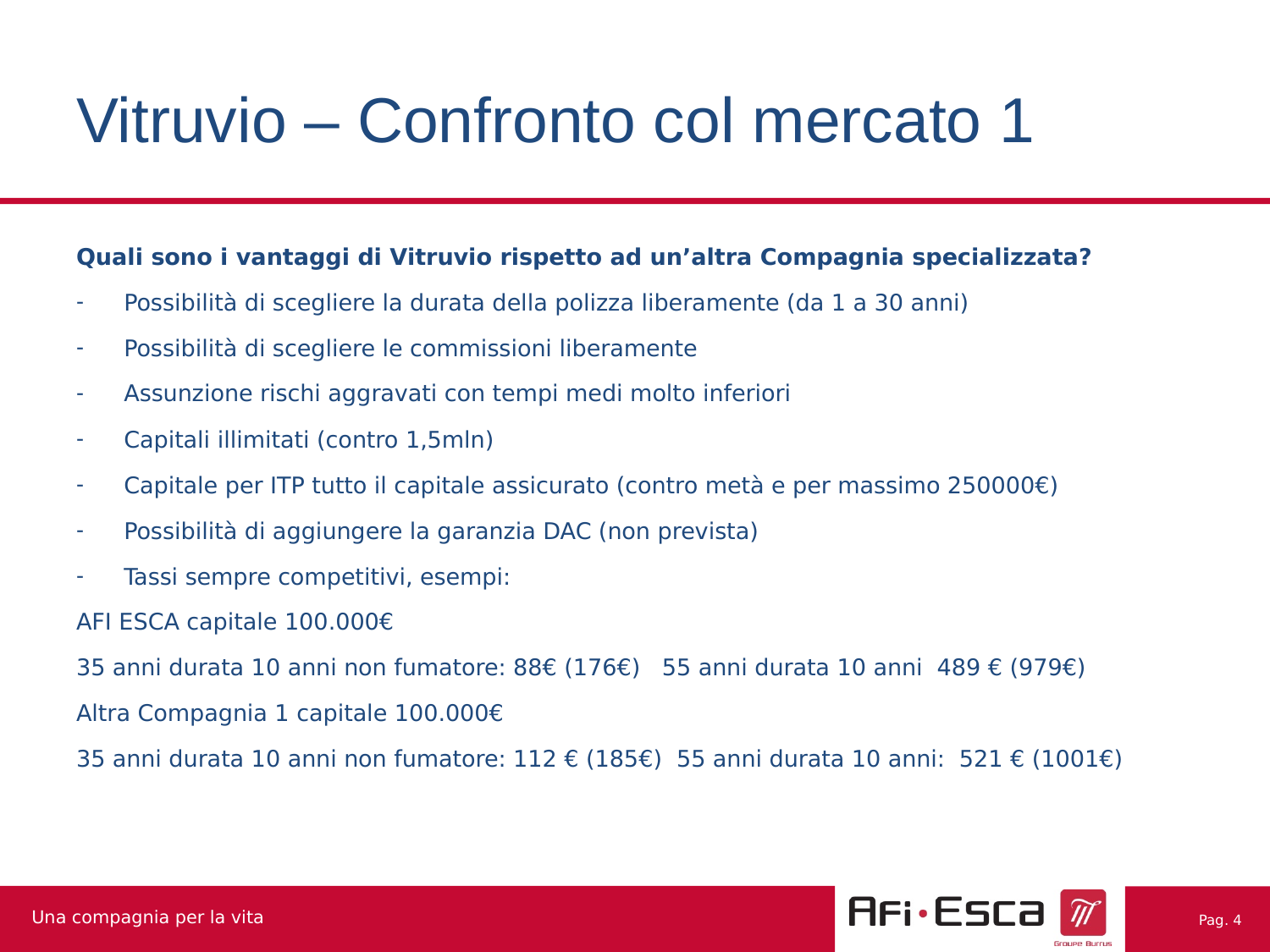

# Vitruvio – Confronto col mercato 1
Quali sono i vantaggi di Vitruvio rispetto ad un’altra Compagnia specializzata?
Possibilità di scegliere la durata della polizza liberamente (da 1 a 30 anni)
Possibilità di scegliere le commissioni liberamente
Assunzione rischi aggravati con tempi medi molto inferiori
Capitali illimitati (contro 1,5mln)
Capitale per ITP tutto il capitale assicurato (contro metà e per massimo 250000€)
Possibilità di aggiungere la garanzia DAC (non prevista)
Tassi sempre competitivi, esempi:
AFI ESCA capitale 100.000€
35 anni durata 10 anni non fumatore: 88€ (176€)   55 anni durata 10 anni  489 € (979€)
Altra Compagnia 1 capitale 100.000€
35 anni durata 10 anni non fumatore: 112 € (185€)  55 anni durata 10 anni:  521 € (1001€)